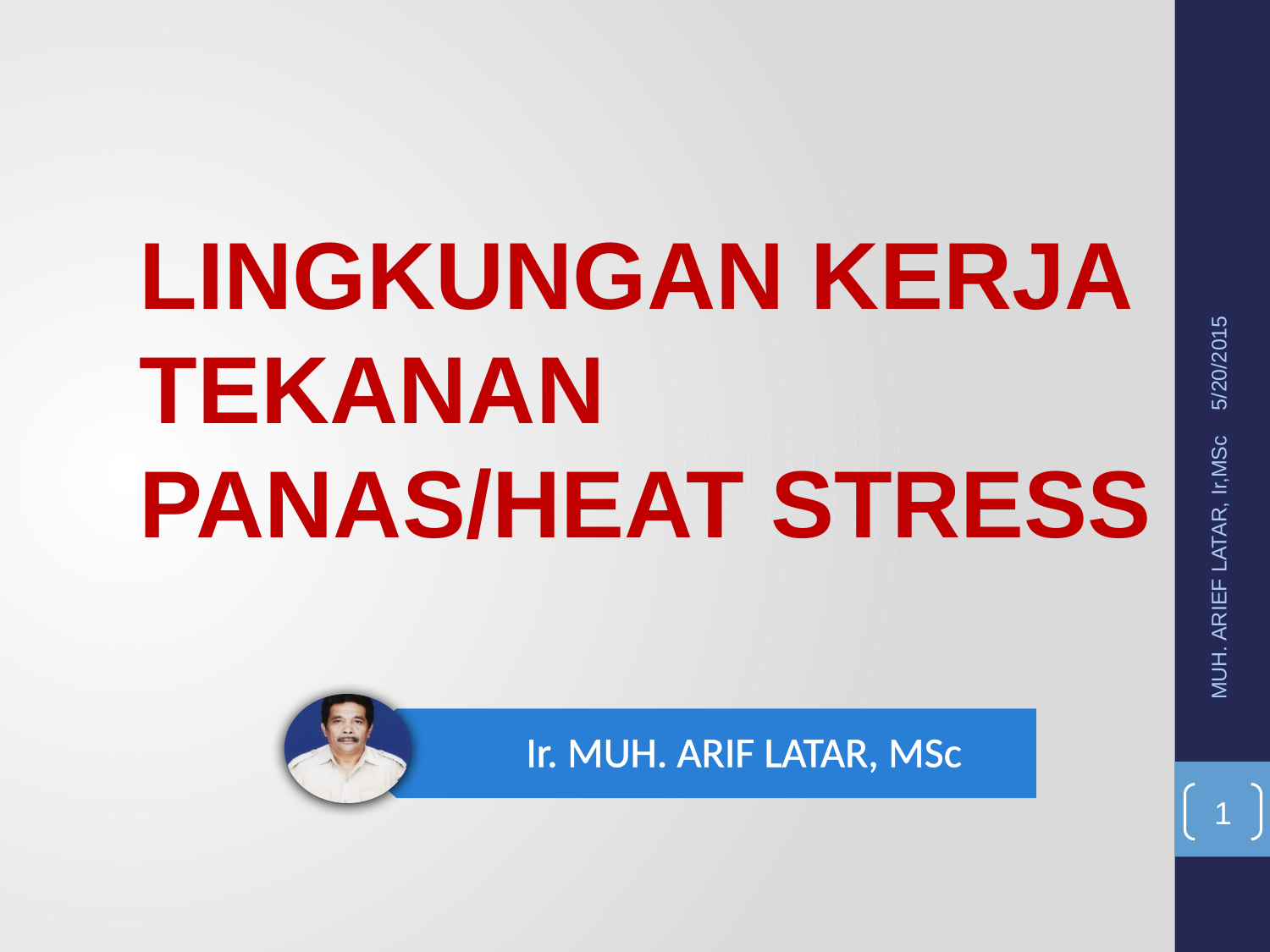

LINGKUNGAN KERJA TEKANAN PANAS/HEAT STRESS
5/20/2015
MUH. ARIEF LATAR, Ir,MSc

Ir. MUH. ARIF LATAR, MSc
1